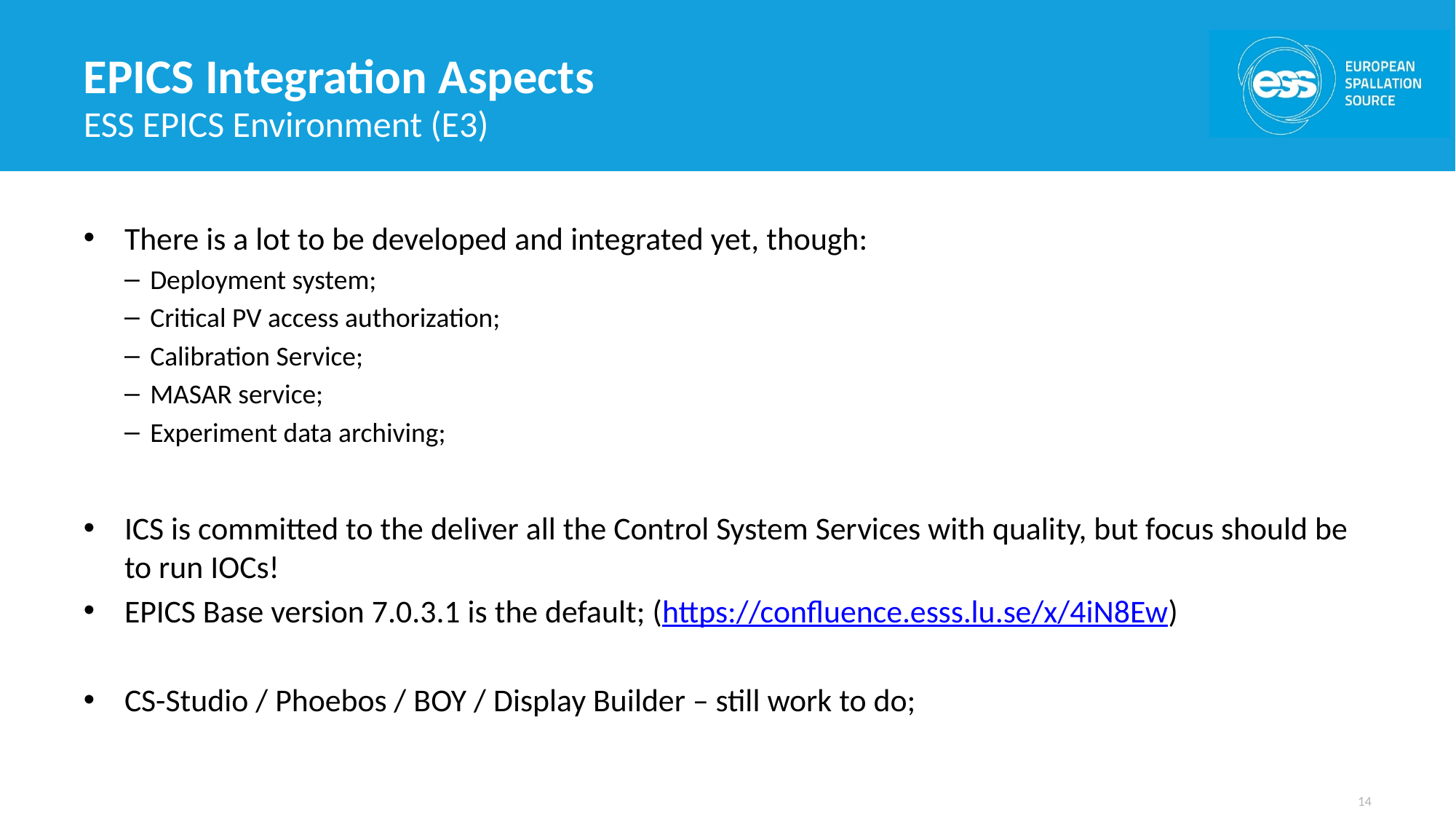

# EPICS Integration Aspects
ESS EPICS Environment (E3)
There is a lot to be developed and integrated yet, though:
Deployment system;
Critical PV access authorization;
Calibration Service;
MASAR service;
Experiment data archiving;

ICS is committed to the deliver all the Control System Services with quality, but focus should be to run IOCs!
EPICS Base version 7.0.3.1 is the default; (https://confluence.esss.lu.se/x/4iN8Ew)

CS-Studio / Phoebos / BOY / Display Builder – still work to do;

14